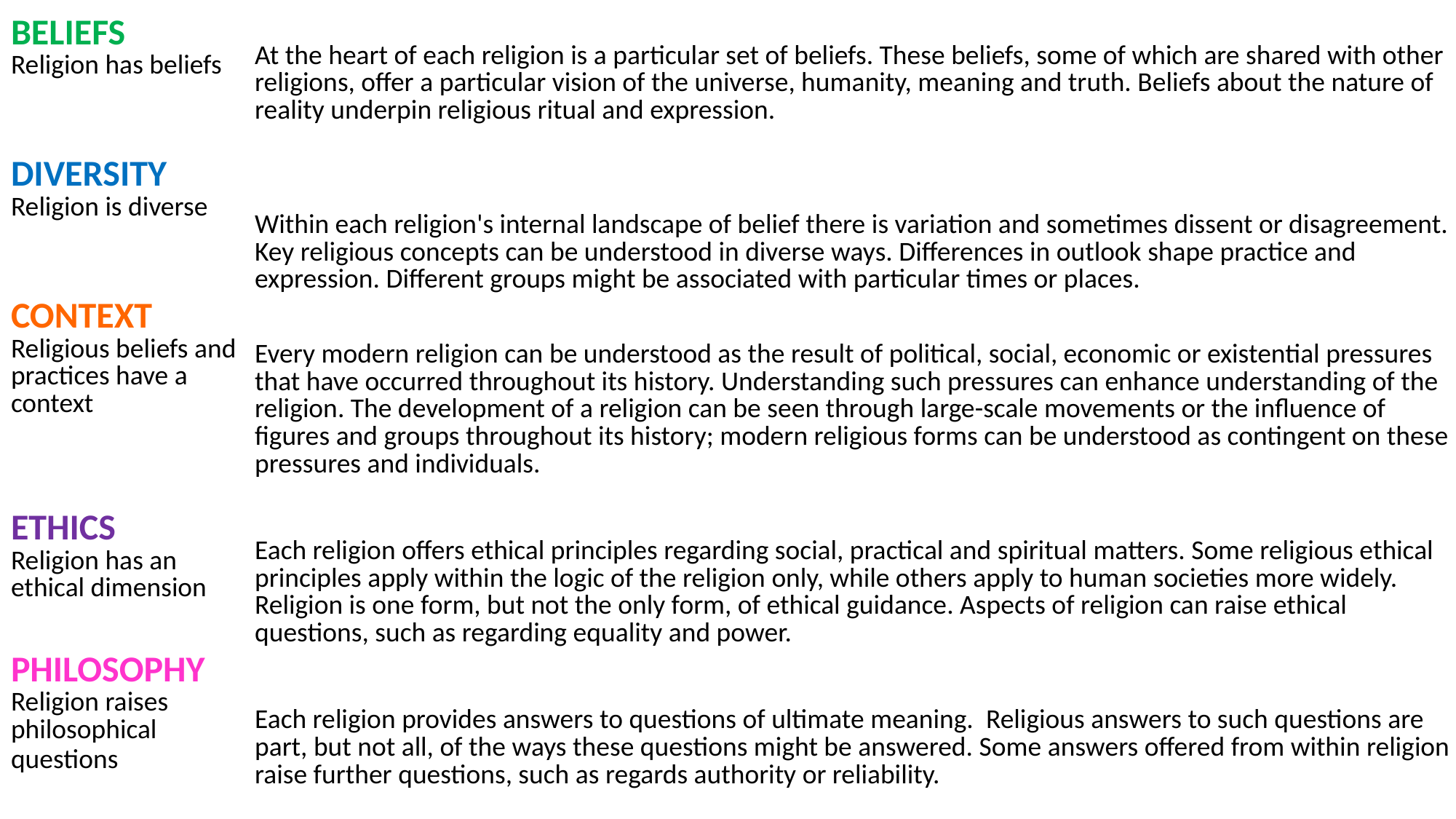

| BELIEFS Religion has beliefs | At the heart of each religion is a particular set of beliefs. These beliefs, some of which are shared with other religions, offer a particular vision of the universe, humanity, meaning and truth. Beliefs about the nature of reality underpin religious ritual and expression. |
| --- | --- |
| DIVERSITY Religion is diverse | Within each religion's internal landscape of belief there is variation and sometimes dissent or disagreement. Key religious concepts can be understood in diverse ways. Differences in outlook shape practice and expression. Different groups might be associated with particular times or places. |
| CONTEXT Religious beliefs and practices have a context | Every modern religion can be understood as the result of political, social, economic or existential pressures that have occurred throughout its history. Understanding such pressures can enhance understanding of the religion. The development of a religion can be seen through large-scale movements or the influence of figures and groups throughout its history; modern religious forms can be understood as contingent on these pressures and individuals. |
| ETHICS Religion has an ethical dimension | Each religion offers ethical principles regarding social, practical and spiritual matters. Some religious ethical principles apply within the logic of the religion only, while others apply to human societies more widely. Religion is one form, but not the only form, of ethical guidance. Aspects of religion can raise ethical questions, such as regarding equality and power. |
| PHILOSOPHY Religion raises philosophical questions | Each religion provides answers to questions of ultimate meaning. Religious answers to such questions are part, but not all, of the ways these questions might be answered. Some answers offered from within religion raise further questions, such as regards authority or reliability. |